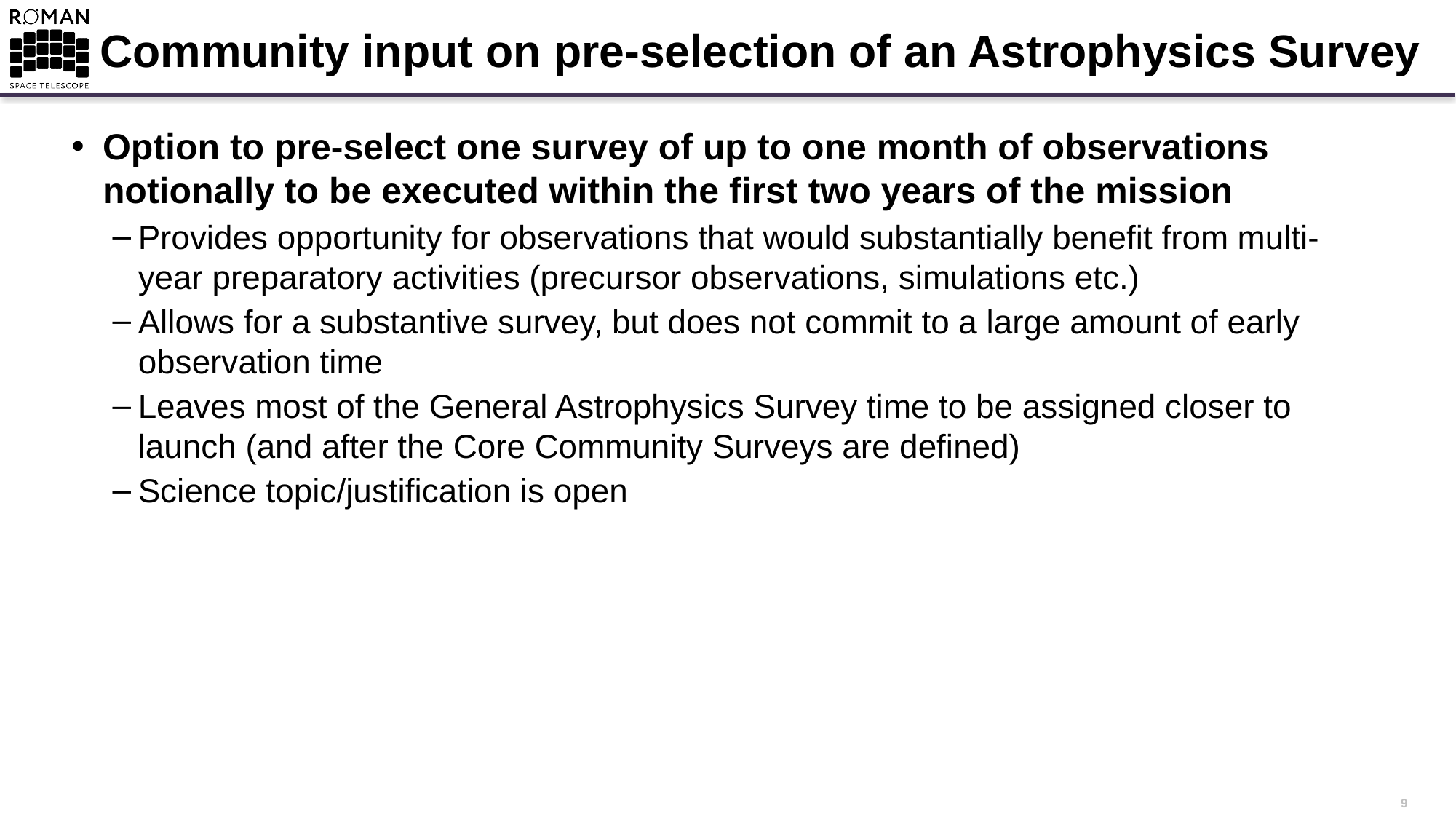

# Community input on pre-selection of an Astrophysics Survey
Option to pre-select one survey of up to one month of observations notionally to be executed within the first two years of the mission
Provides opportunity for observations that would substantially benefit from multi-year preparatory activities (precursor observations, simulations etc.)
Allows for a substantive survey, but does not commit to a large amount of early observation time
Leaves most of the General Astrophysics Survey time to be assigned closer to launch (and after the Core Community Surveys are defined)
Science topic/justification is open